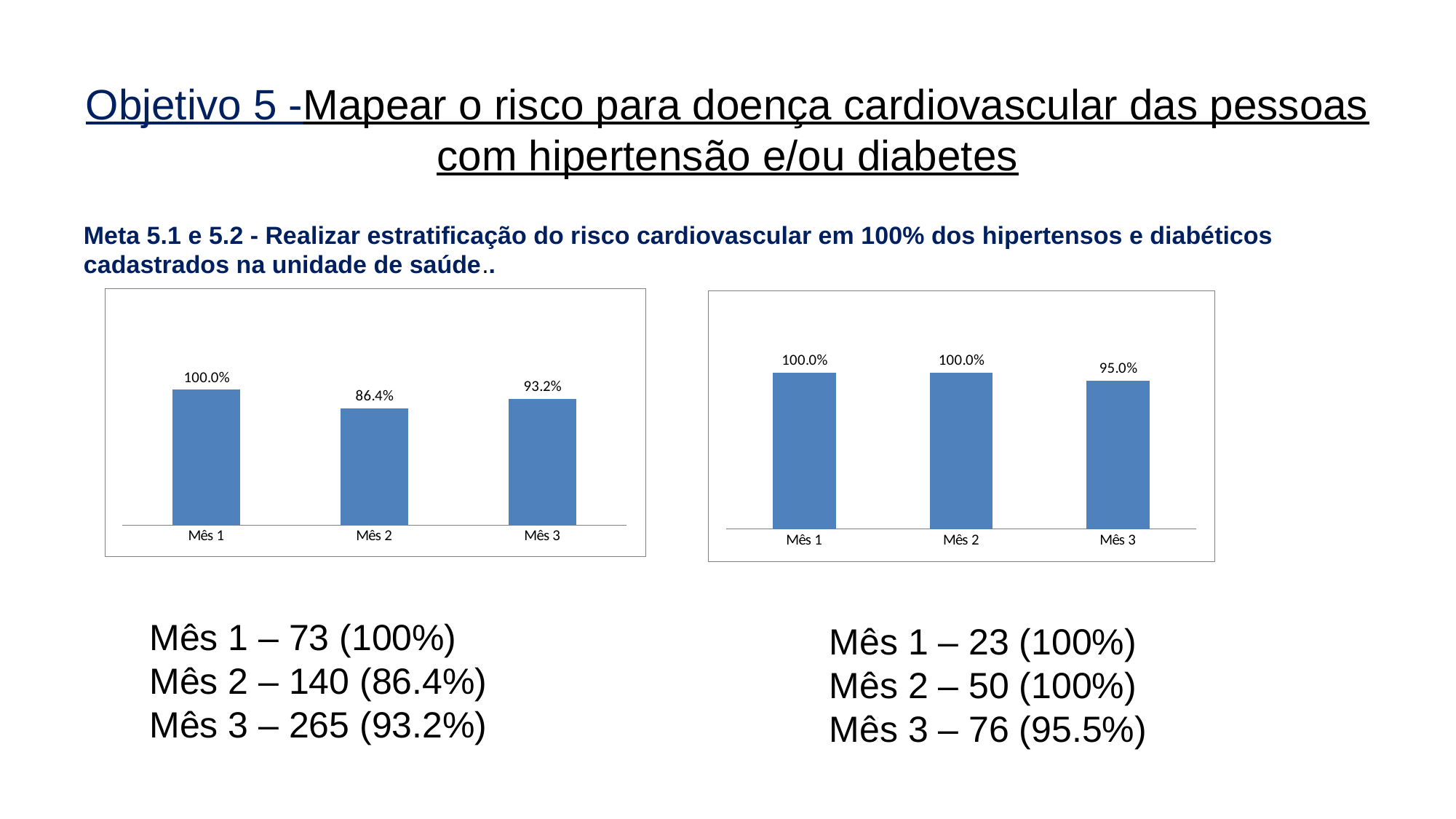

# Objetivo 5 -Mapear o risco para doença cardiovascular das pessoas com hipertensão e/ou diabetes
Meta 5.1 e 5.2 - Realizar estratificação do risco cardiovascular em 100% dos hipertensos e diabéticos cadastrados na unidade de saúde..

### Chart

| Category | Proporção de pessoas com hipertensão com estratificação de risco cardiovascular por  exame clínico em dia |
|---|---|
| Mês 1 | 1.0 |
| Mês 2 | 0.8641975308642 |
| Mês 3 | 0.9316546762589999 |

### Chart

| Category | Proporção de pessoas com diabetes com estratificação de risco cardiovascular por  exame clínico em dia |
|---|---|
| Mês 1 | 1.0 |
| Mês 2 | 1.0 |
| Mês 3 | 0.9500000000000006 |
Mês 1 – 73 (100%)
Mês 2 – 140 (86.4%)
Mês 3 – 265 (93.2%)
Mês 1 – 23 (100%)
Mês 2 – 50 (100%)
Mês 3 – 76 (95.5%)